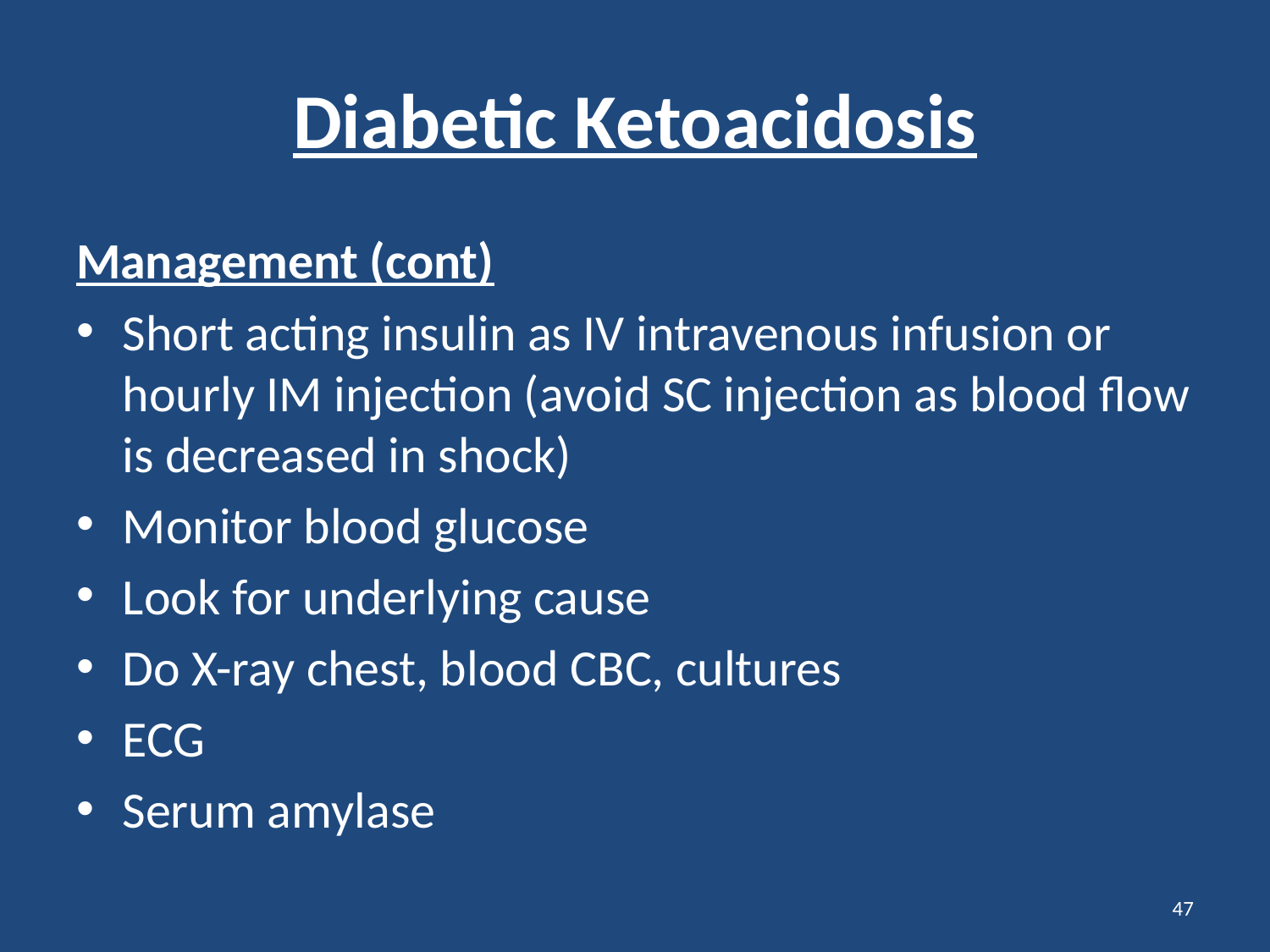

# Diabetic Ketoacidosis
Management (cont)
Short acting insulin as IV intravenous infusion or hourly IM injection (avoid SC injection as blood flow is decreased in shock)
Monitor blood glucose
Look for underlying cause
Do X-ray chest, blood CBC, cultures
ECG
Serum amylase

47